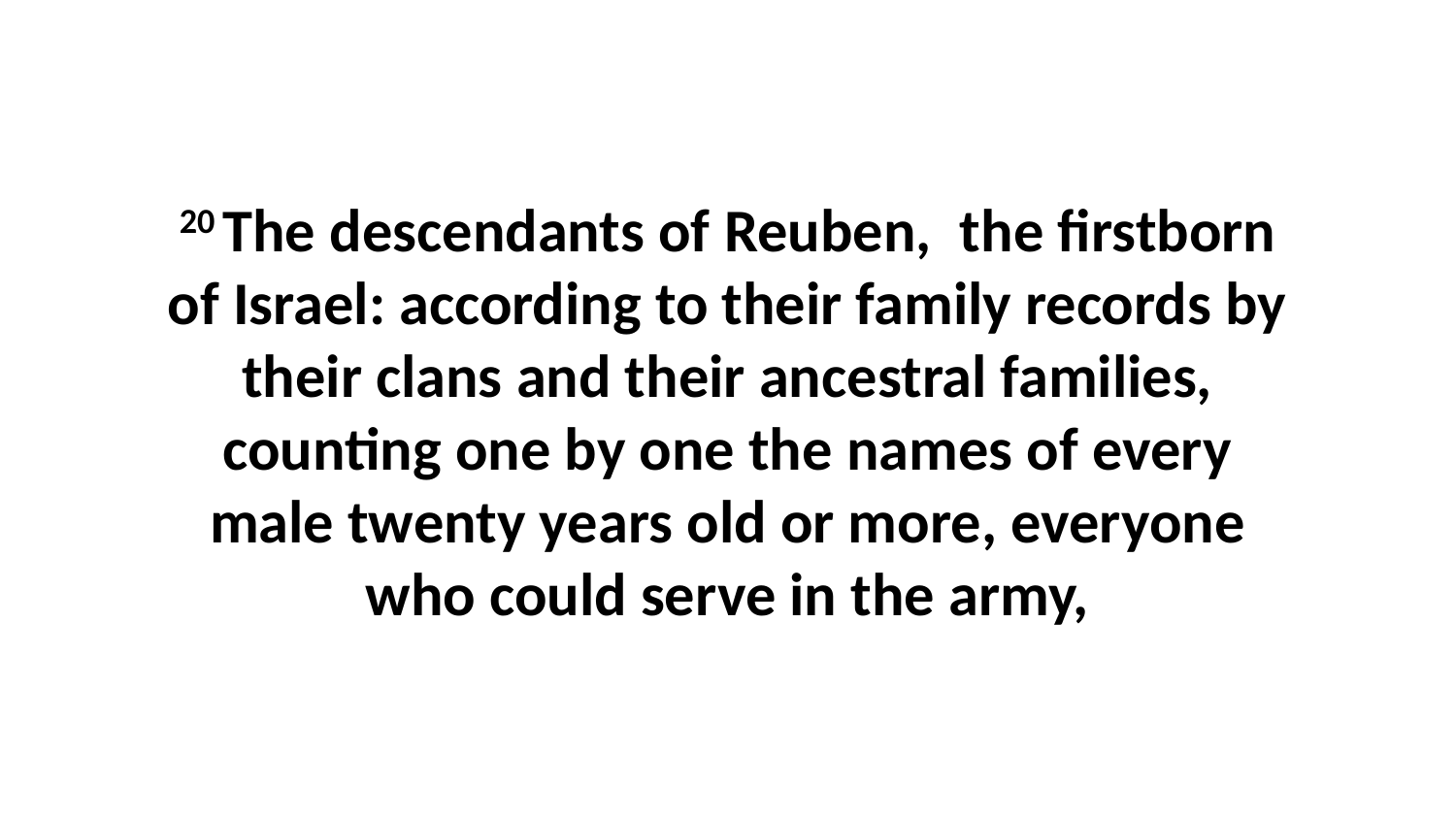

20 The descendants of Reuben,  the firstborn of Israel: according to their family records by their clans and their ancestral families, counting one by one the names of every male twenty years old or more, everyone who could serve in the army,